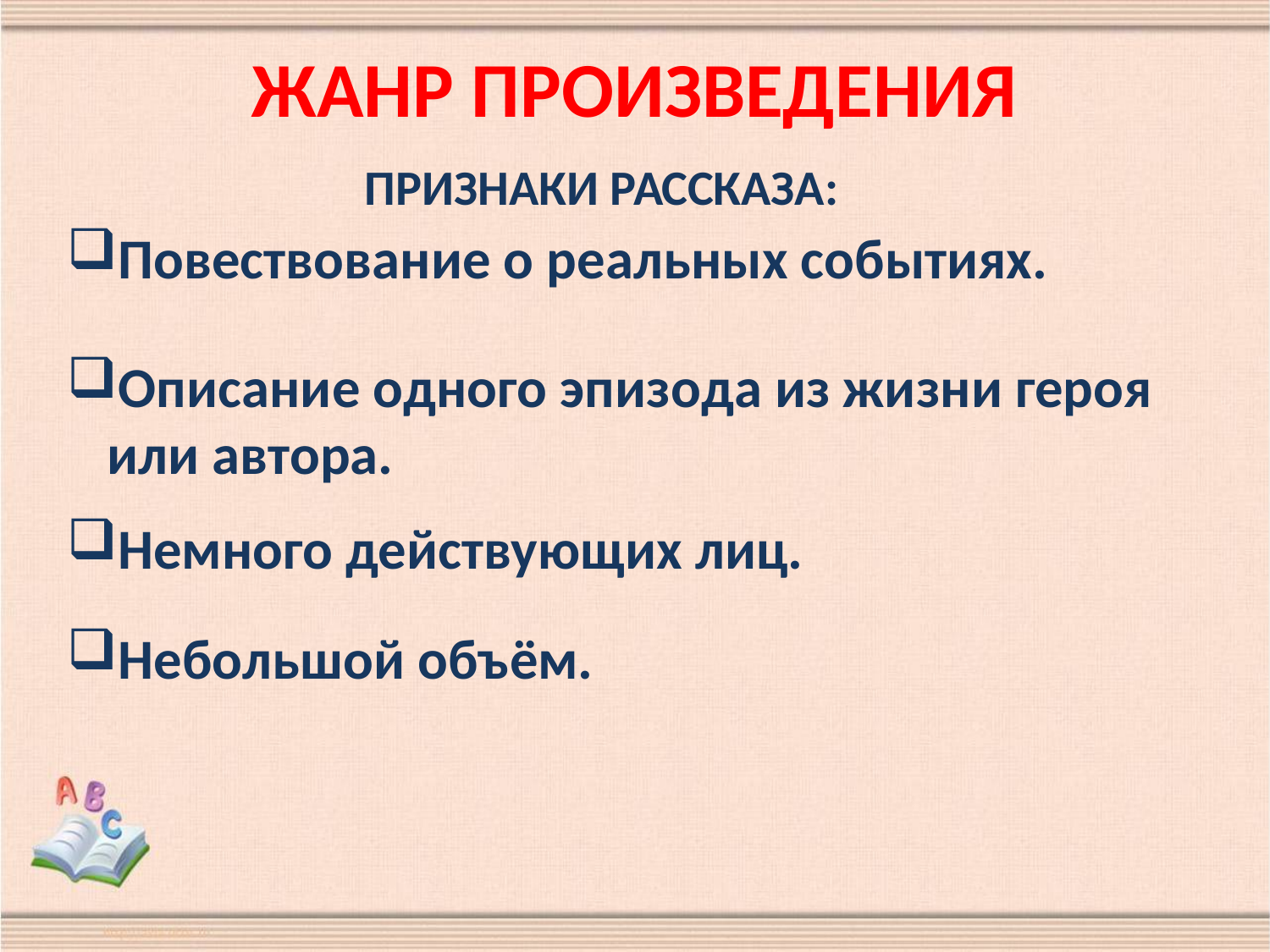

# ЖАНР ПРОИЗВЕДЕНИЯ
ПРИЗНАКИ РАССКАЗА:
Повествование о реальных событиях.

Описание одного эпизода из жизни героя или автора.
Немного действующих лиц.
Небольшой объём.